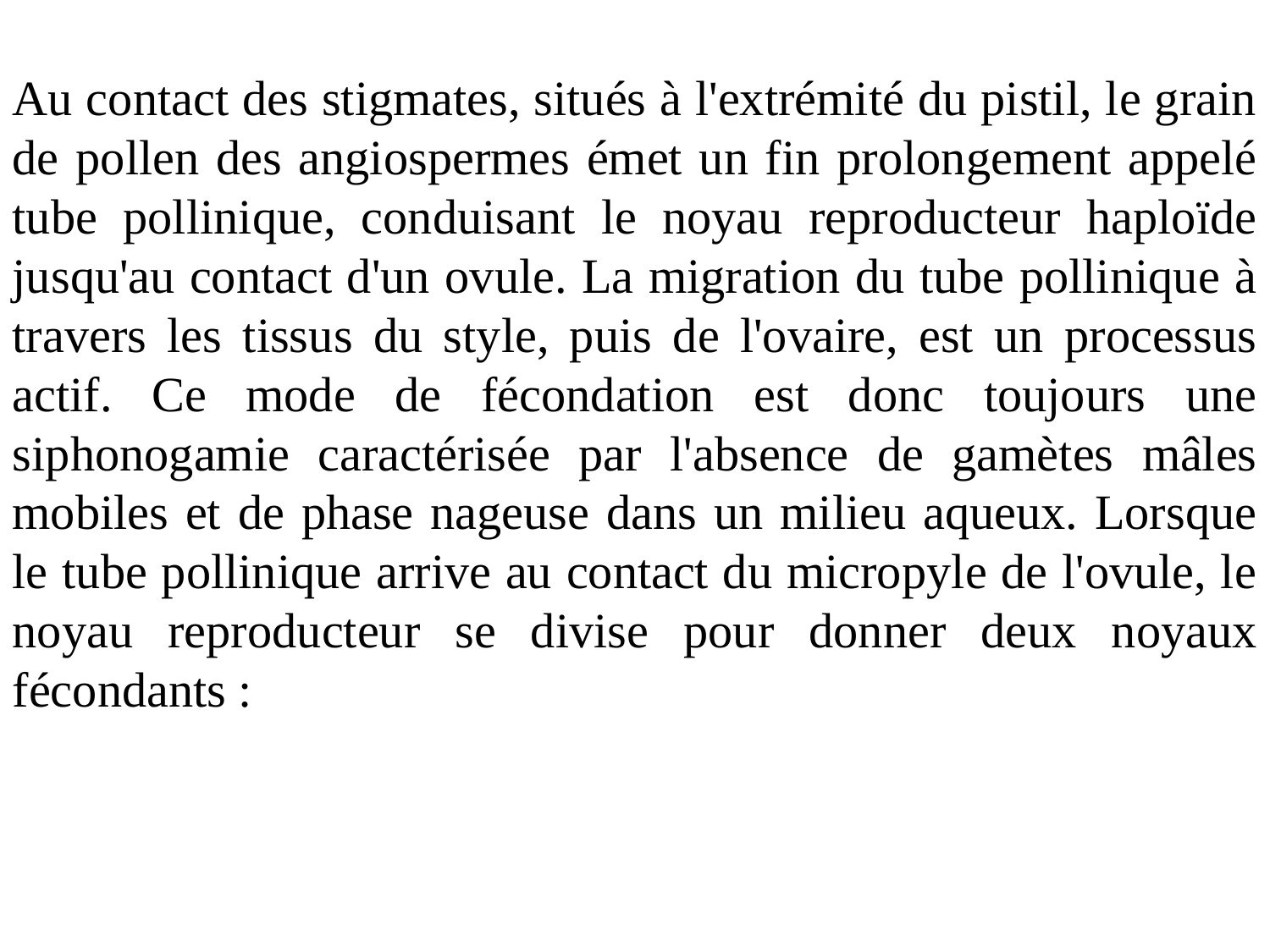

Au contact des stigmates, situés à l'extrémité du pistil, le grain de pollen des angiospermes émet un fin prolongement appelé tube pollinique, conduisant le noyau reproducteur haploïde jusqu'au contact d'un ovule. La migration du tube pollinique à travers les tissus du style, puis de l'ovaire, est un processus actif. Ce mode de fécondation est donc toujours une siphonogamie caractérisée par l'absence de gamètes mâles mobiles et de phase nageuse dans un milieu aqueux. Lorsque le tube pollinique arrive au contact du micropyle de l'ovule, le noyau reproducteur se divise pour donner deux noyaux fécondants :